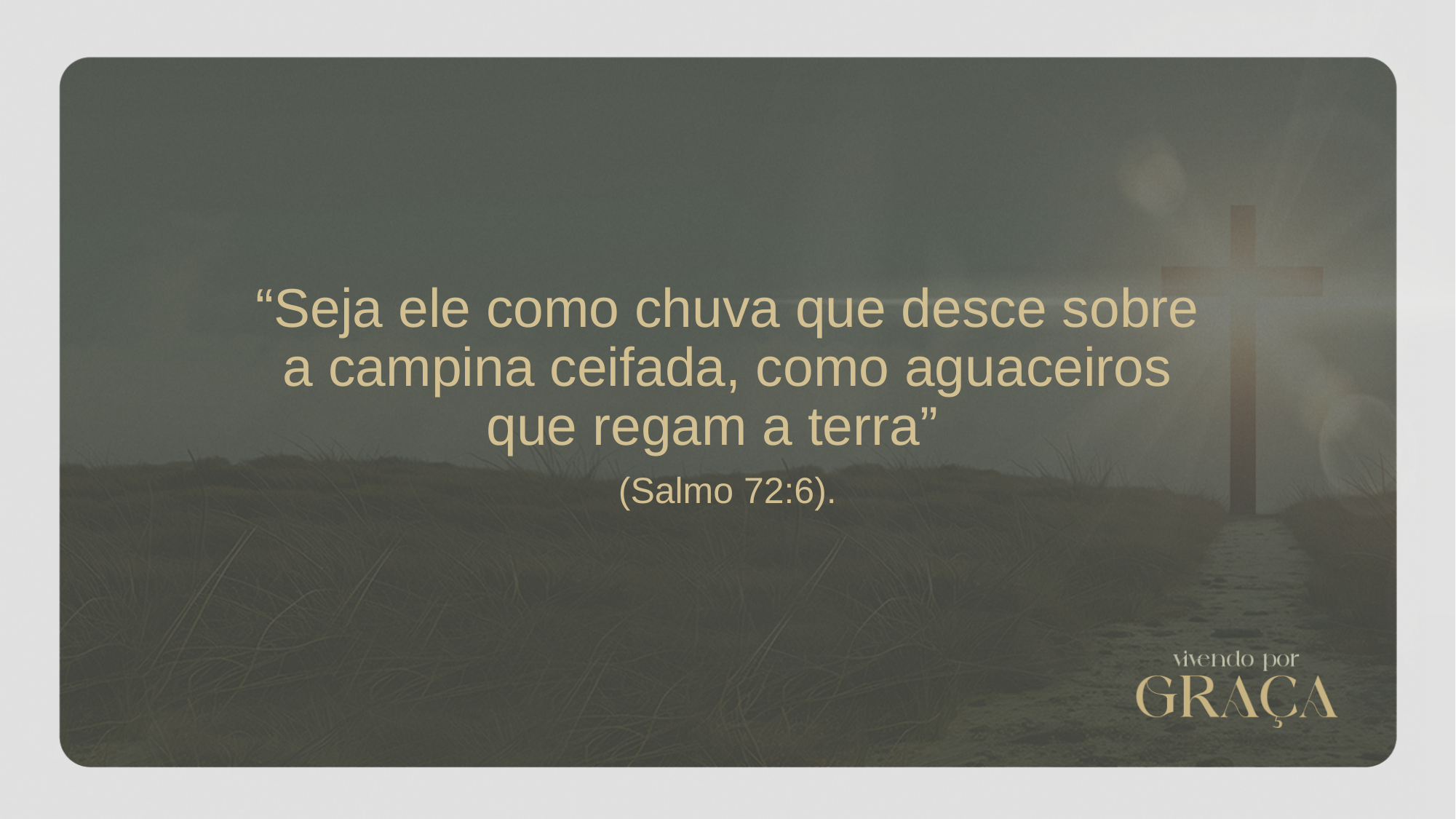

“Seja ele como chuva que desce sobre a campina ceifada, como aguaceiros que regam a terra”
(Salmo 72:6).